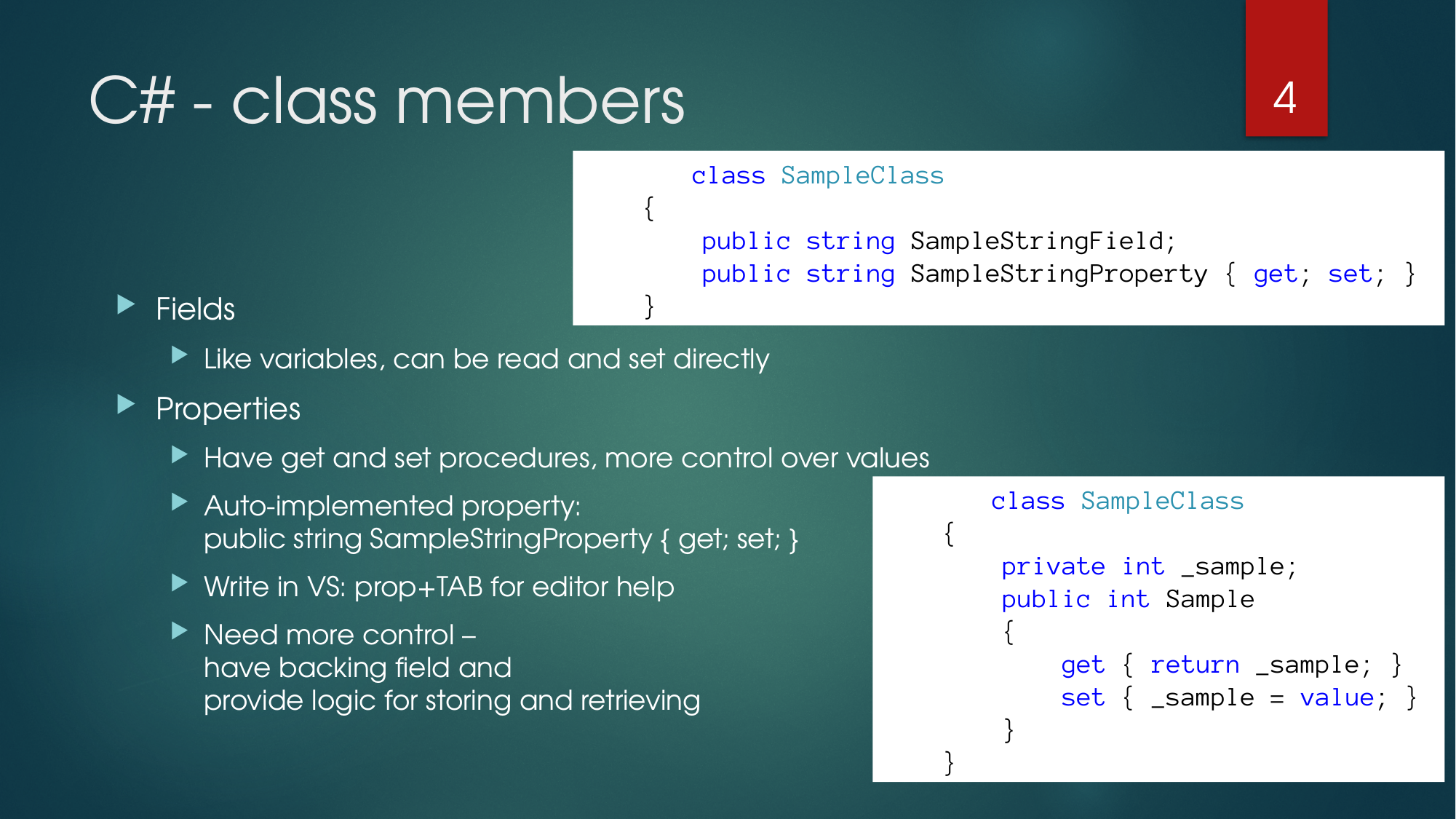

4
# C# - class members
 	class SampleClass
    {
        public string SampleStringField;
        public string SampleStringProperty { get; set; }
    }
Fields
Like variables, can be read and set directly
Properties
Have get and set procedures, more control over values
Auto-implemented property:
public string SampleStringProperty { get; set; }
Write in VS: prop+TAB for editor help
Need more control –
have backing field and
provide logic for storing and retrieving

 	class SampleClass
    {
        private int _sample;
        public int Sample
        {
            get { return _sample; }
            set { _sample = value; }
        }
    }